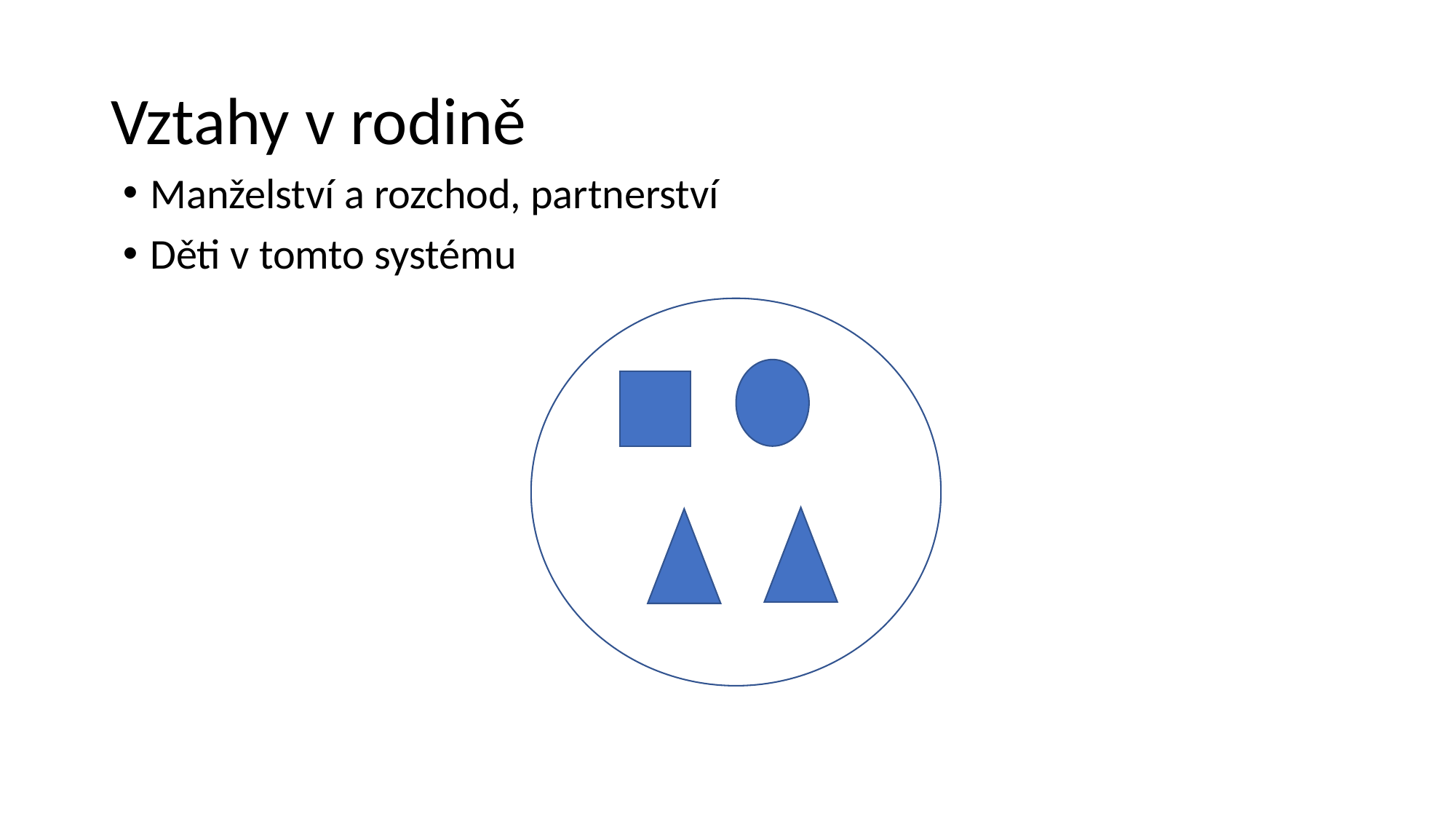

# Vztahy v rodině
Manželství a rozchod, partnerství
Děti v tomto systému